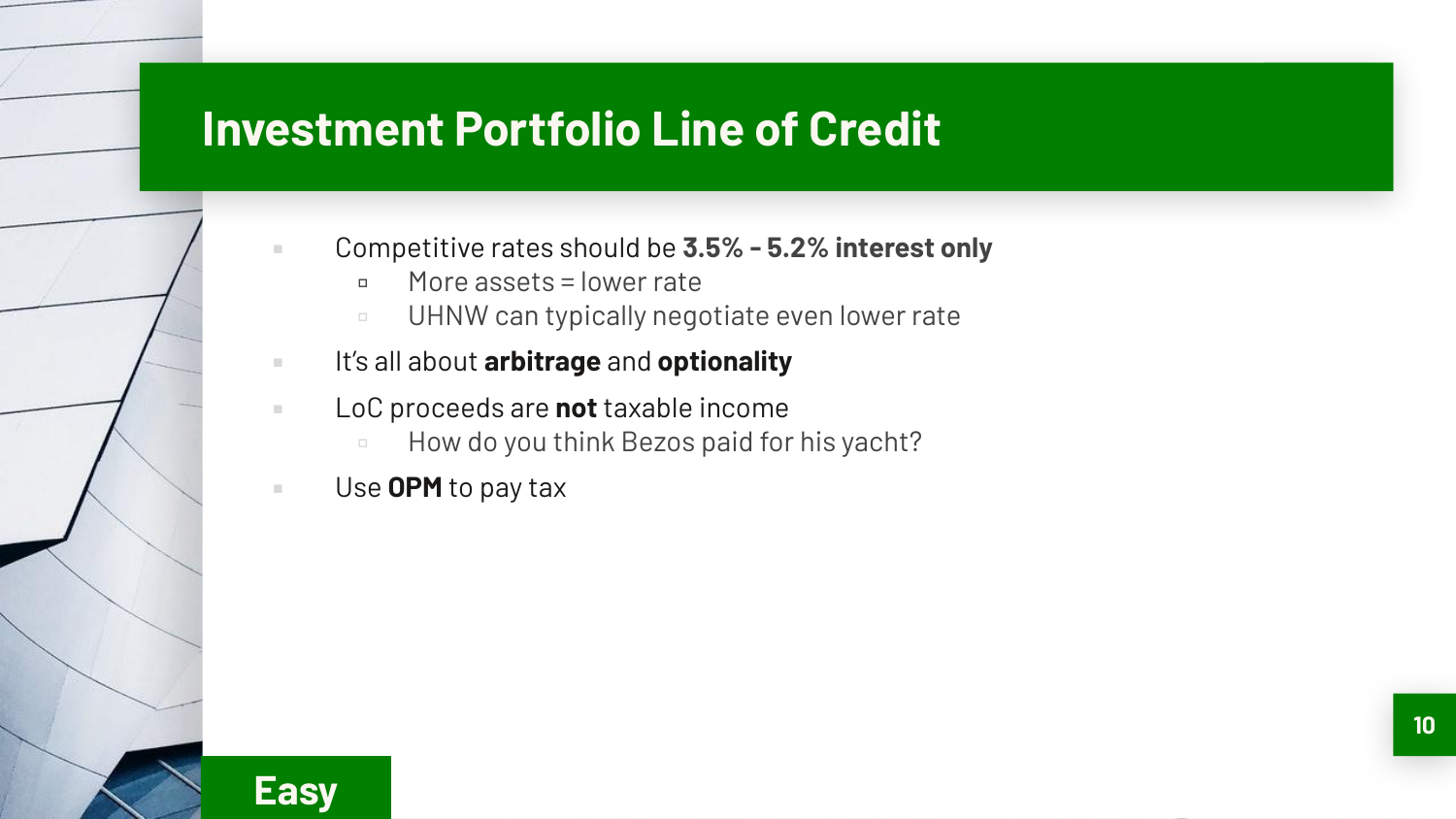

# Investment Portfolio Line of Credit
Competitive rates should be 3.5% - 5.2% interest only
More assets = lower rate
UHNW can typically negotiate even lower rate
It’s all about arbitrage and optionality
LoC proceeds are not taxable income
How do you think Bezos paid for his yacht?
Use OPM to pay tax

10
Easy